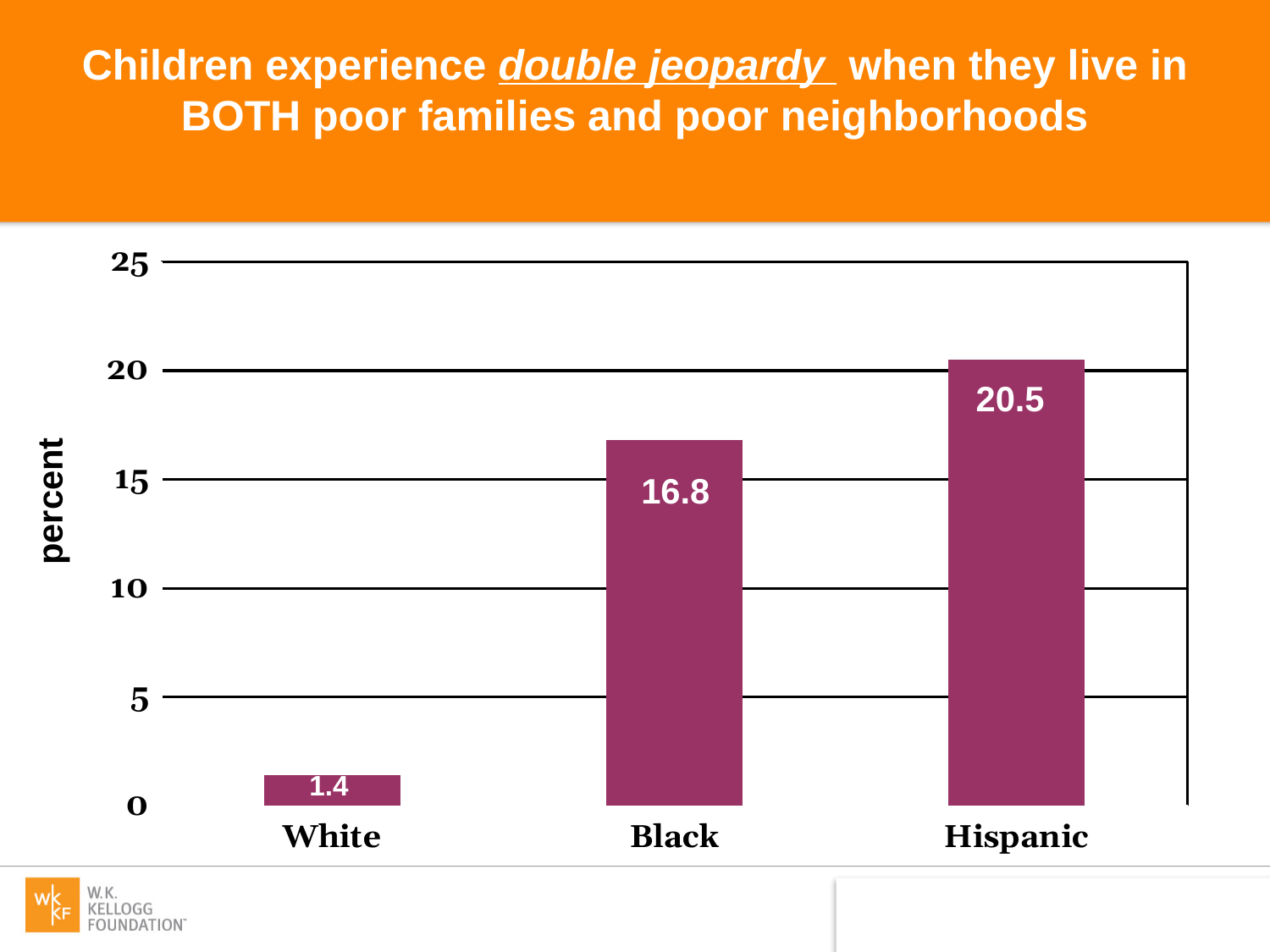

Children experience double jeopardy  when they live in BOTH poor families and poor neighborhoods

### Chart

| Category | Series 1 | Column1 | Column2 |
|---|---|---|---|
| White | 1.4 | None | None |
| Black | 16.8 | None | None |
| Hispanic | 20.5 | None | None |
20.5
16.8
percent
1.4